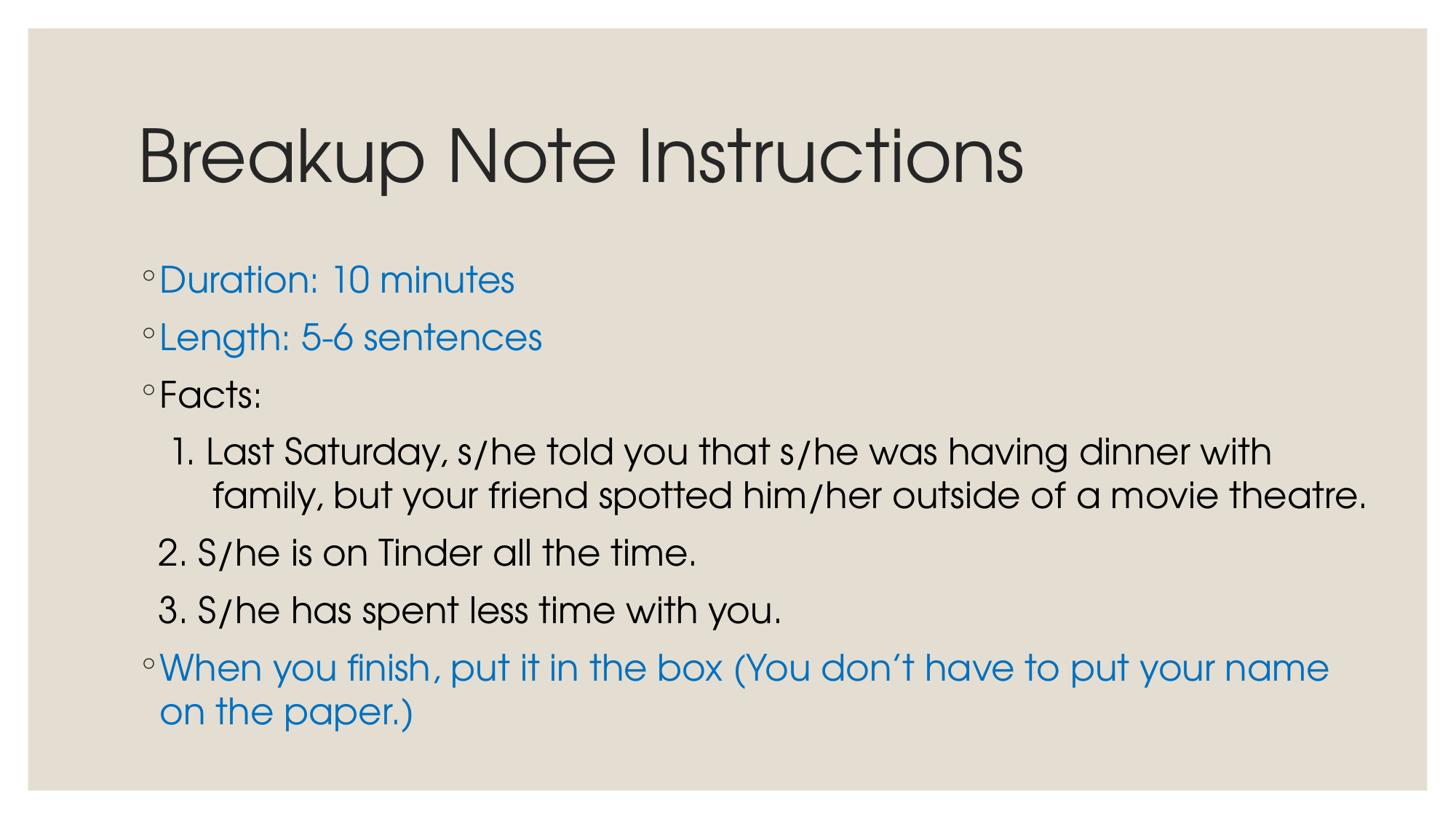

# Breakup Note Instructions
Duration: 10 minutes
Length: 5-6 sentences
Facts:
  1. Last Saturday, s/he told you that s/he was having dinner with family, but your friend spotted him/her outside of a movie theatre.
  2. S/he is on Tinder all the time.
  3. S/he has spent less time with you.
When you finish, put it in the box (You don’t have to put your name on the paper.)